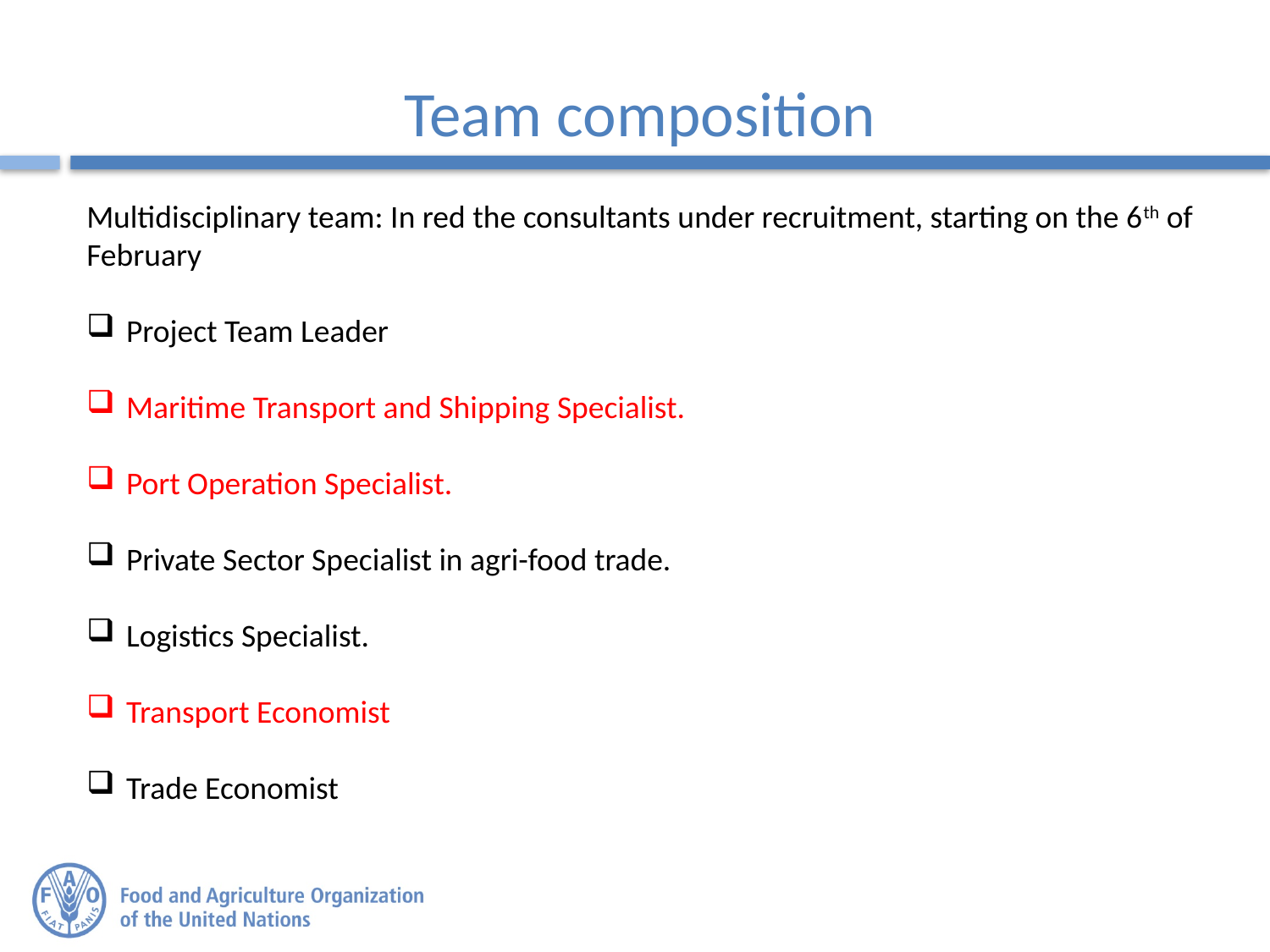

Team composition

Multidisciplinary team: In red the consultants under recruitment, starting on the 6th of February

Project Team Leader

Maritime Transport and Shipping Specialist.

Port Operation Specialist.

Private Sector Specialist in agri-food trade.

Logistics Specialist.

Transport Economist

Trade Economist